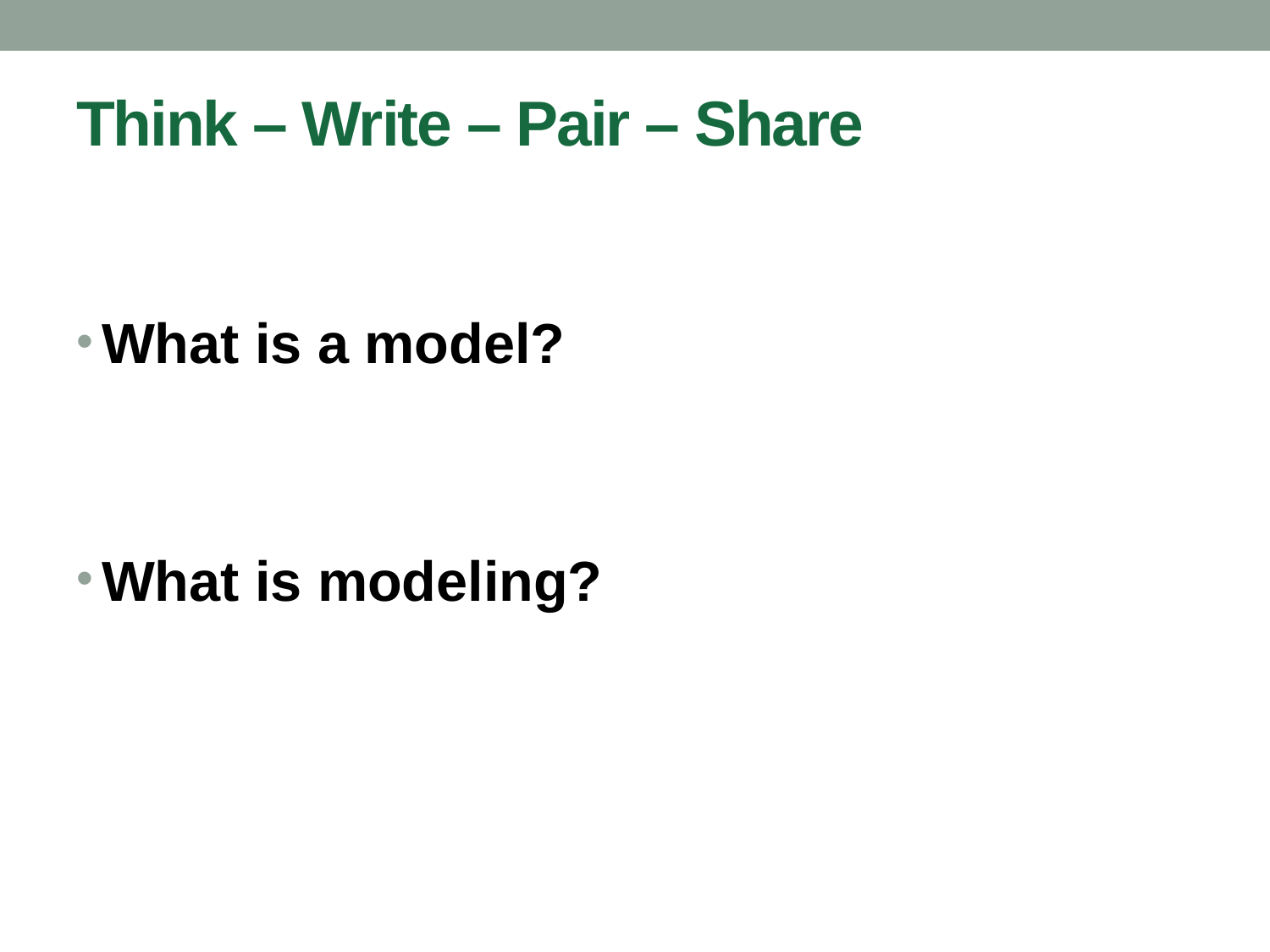

# Think – Write – Pair – Share

What is a model?

What is modeling?